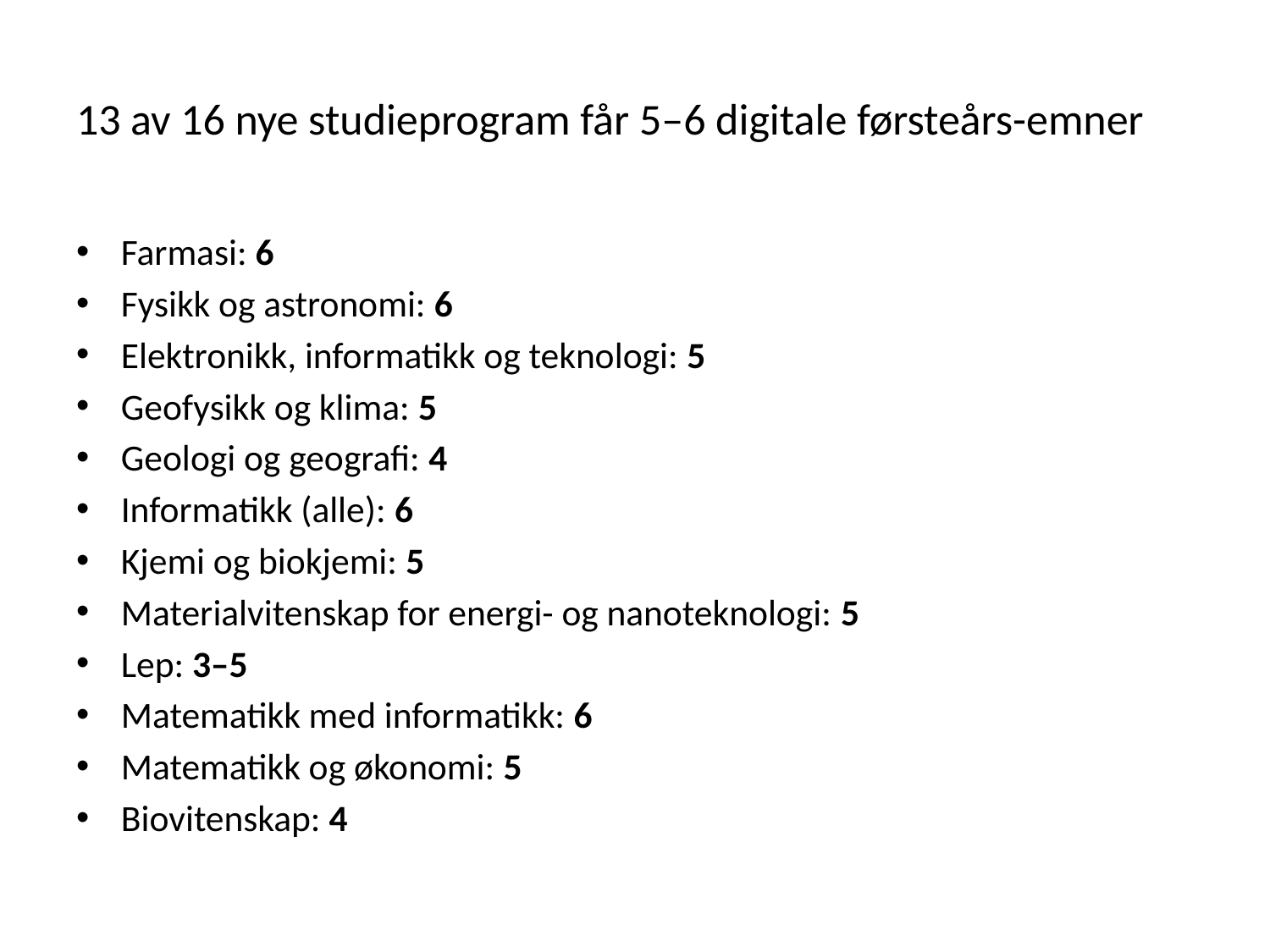

# 13 av 16 nye studieprogram får 5–6 digitale førsteårs-emner
Farmasi: 6
Fysikk og astronomi: 6
Elektronikk, informatikk og teknologi: 5
Geofysikk og klima: 5
Geologi og geografi: 4
Informatikk (alle): 6
Kjemi og biokjemi: 5
Materialvitenskap for energi- og nanoteknologi: 5
Lep: 3–5
Matematikk med informatikk: 6
Matematikk og økonomi: 5
Biovitenskap: 4